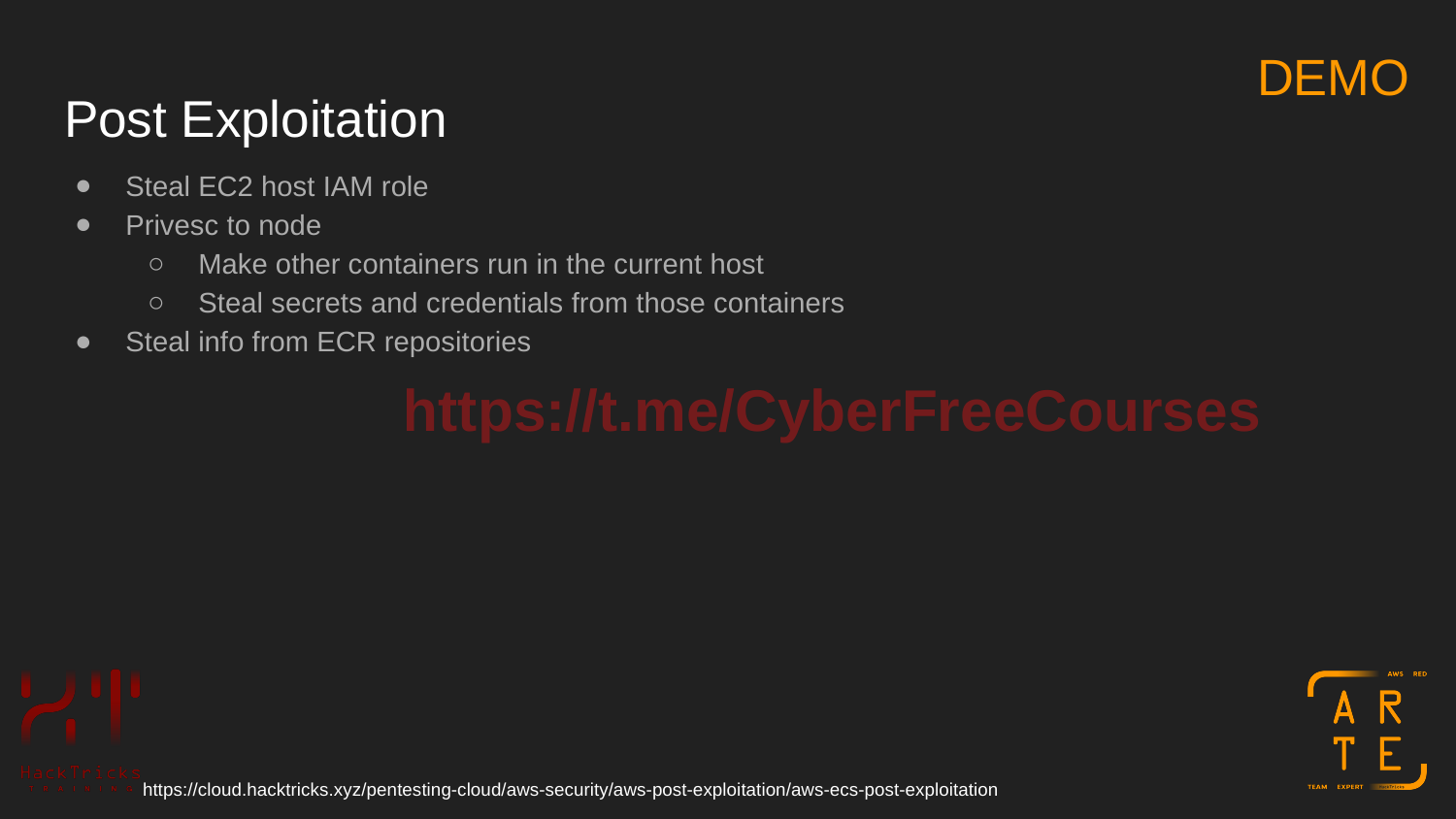

DEMO
# Post Exploitation
Steal EC2 host IAM role
Privesc to node
Make other containers run in the current host
Steal secrets and credentials from those containers
Steal info from ECR repositories

https://t.me/CyberFreeCourses
https://cloud.hacktricks.xyz/pentesting-cloud/aws-security/aws-post-exploitation/aws-ecs-post-exploitation